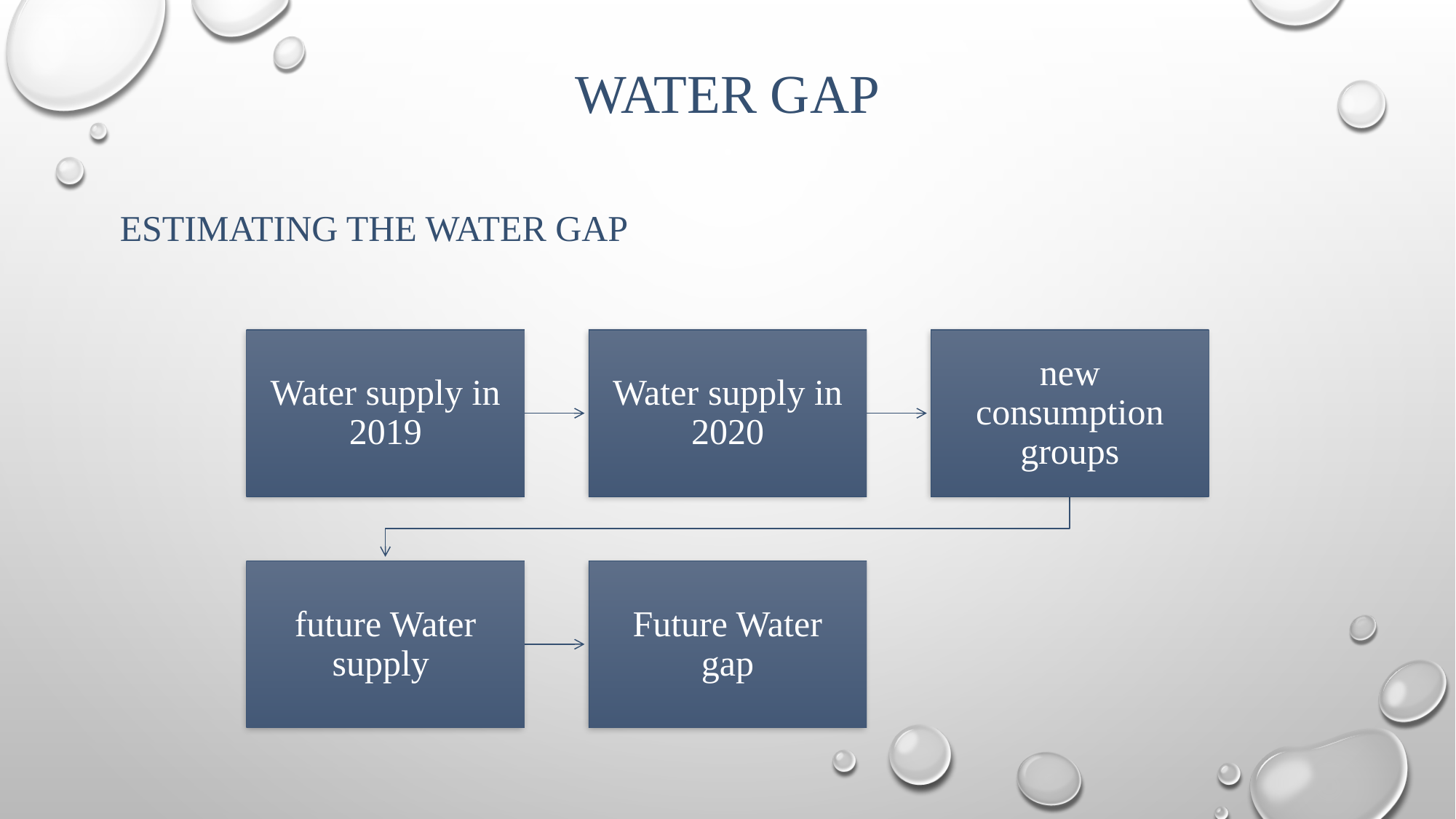

# Water gap
Estimating the water gap

Water supply in 2019

Water supply in 2020

new consumption groups

future Water supply
Future Water gap